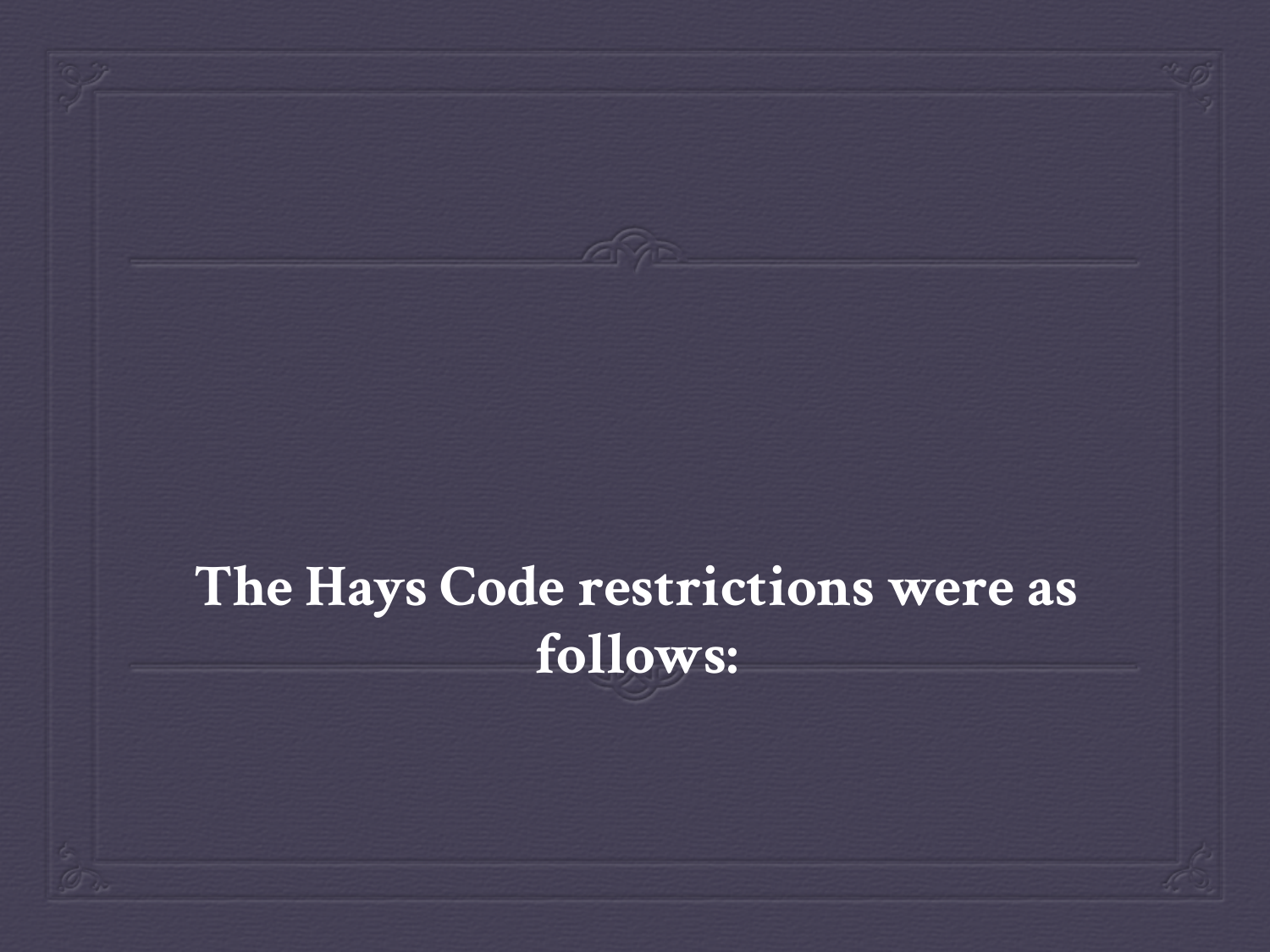

# The Hays Code restrictions were as follows: